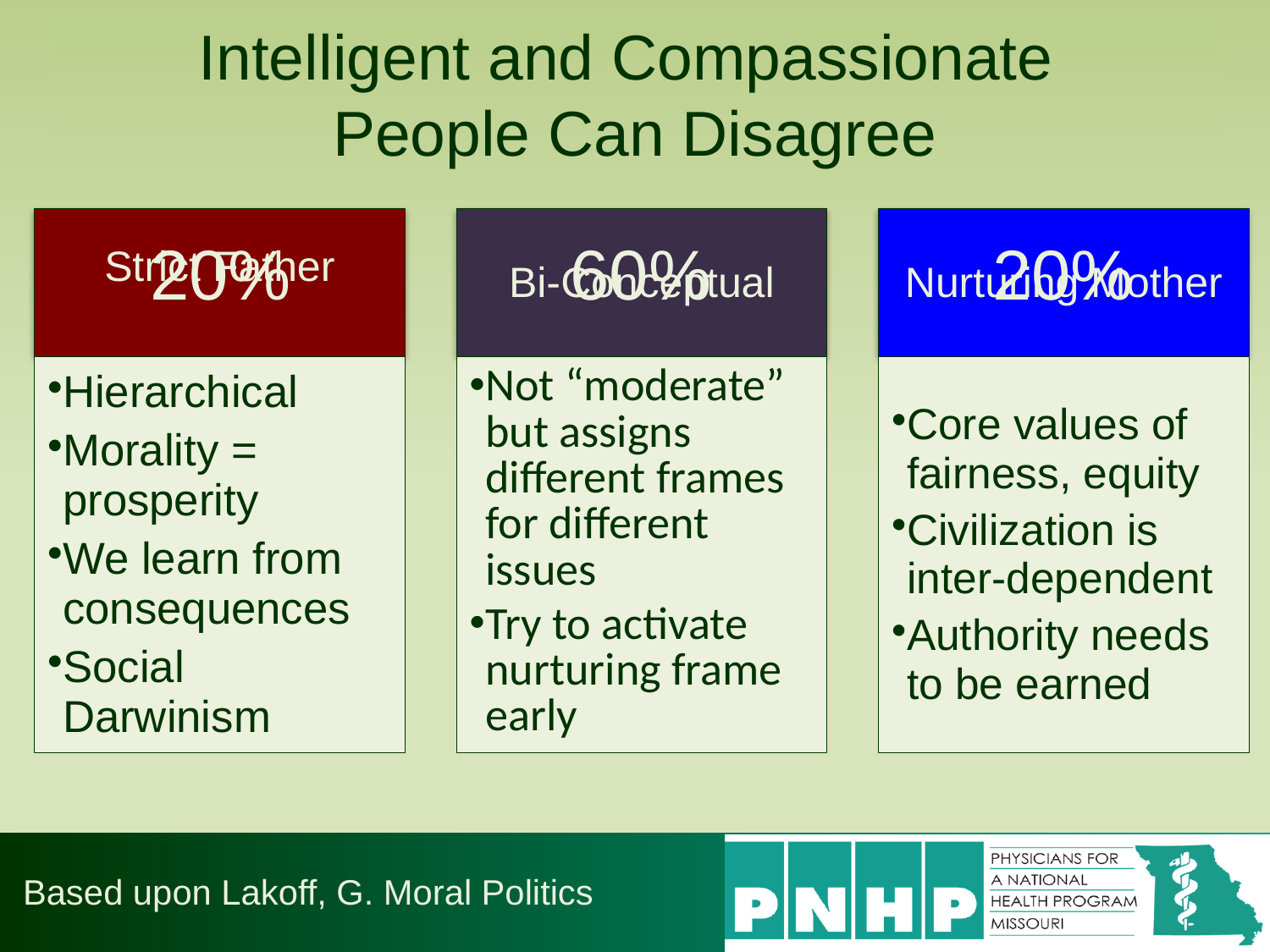

Intelligent and Compassionate
People Can Disagree
# Learning Requires a Frame
Strict Father
Hierarchical
Morality = prosperity
We learn from consequences
Social Darwinism
Nurturing Mother
Core values of fairness, equity
Civilization is inter-dependent
Authority needs to be earned
Bi-Conceptual
Not “moderate” but assigns different frames for different issues
Try to activate nurturing frame early
20%
60%
20%
Based upon Lakoff, G. Moral Politics